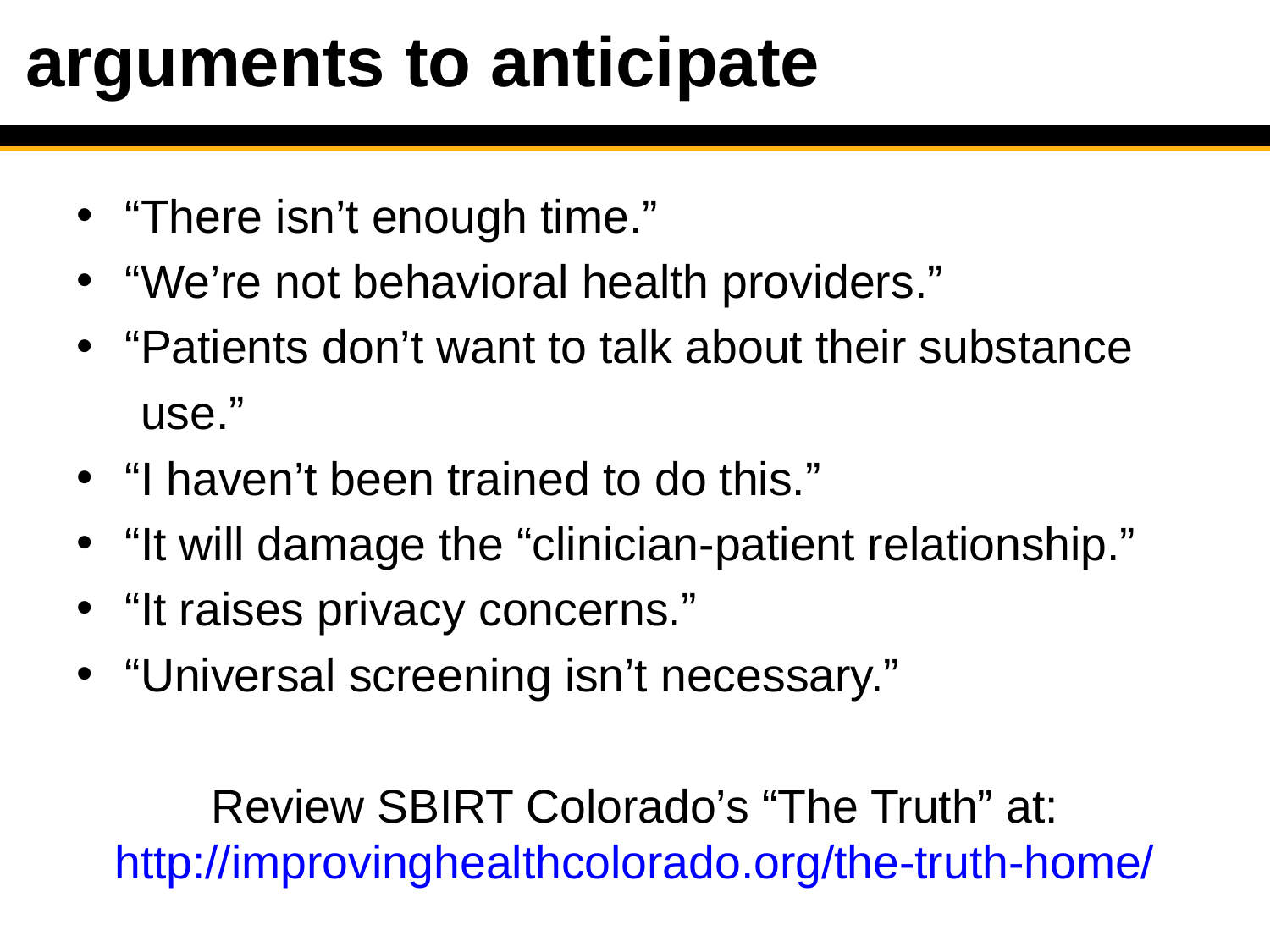

# arguments to anticipate
“There isn’t enough time.”
“We’re not behavioral health providers.”
“Patients don’t want to talk about their substance
     use.”
“I haven’t been trained to do this.”
“It will damage the “clinician-patient relationship.”
“It raises privacy concerns.”
“Universal screening isn’t necessary.”

Review SBIRT Colorado’s “The Truth” at: http://improvinghealthcolorado.org/the-truth-home/